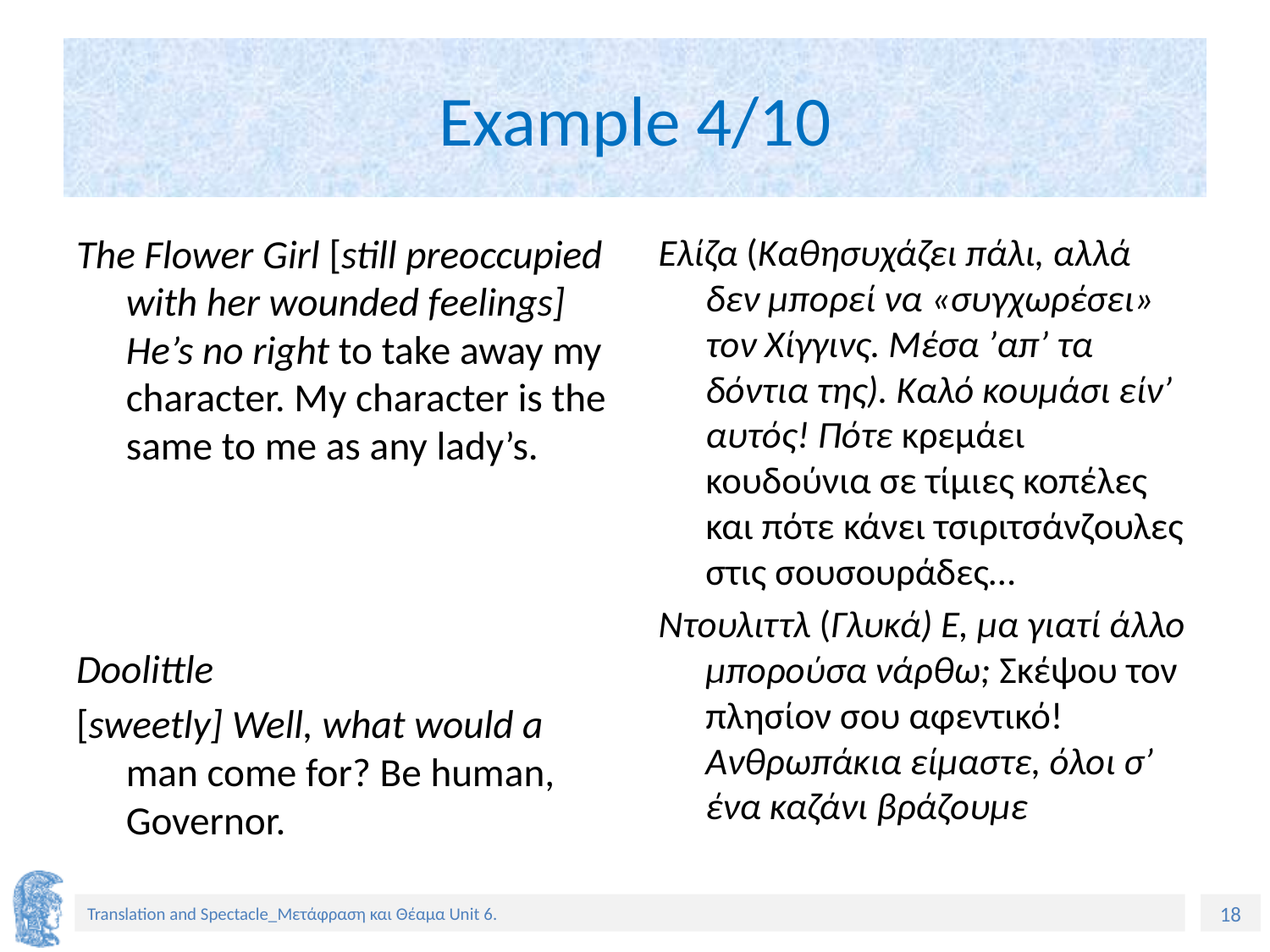

# Example 4/10
The Flower Girl [still preoccupied with her wounded feelings] He’s no right to take away my character. My character is the same to me as any lady’s.

Doolittle
[sweetly] Well, what would a man come for? Be human, Governor.
Ελίζα (Καθησυχάζει πάλι, αλλά δεν μπορεί να «συγχωρέσει» τον Χίγγινς. Μέσα ’απ’ τα δόντια της). Καλό κουμάσι είν’ αυτός! Πότε κρεμάει κουδούνια σε τίμιες κοπέλες και πότε κάνει τσιριτσάνζουλες στις σουσουράδες…
Ντουλιττλ (Γλυκά) Ε, μα γιατί άλλο μπορούσα νάρθω; Σκέψου τον πλησίον σου αφεντικό! Ανθρωπάκια είμαστε, όλοι σ’ ένα καζάνι βράζουμε